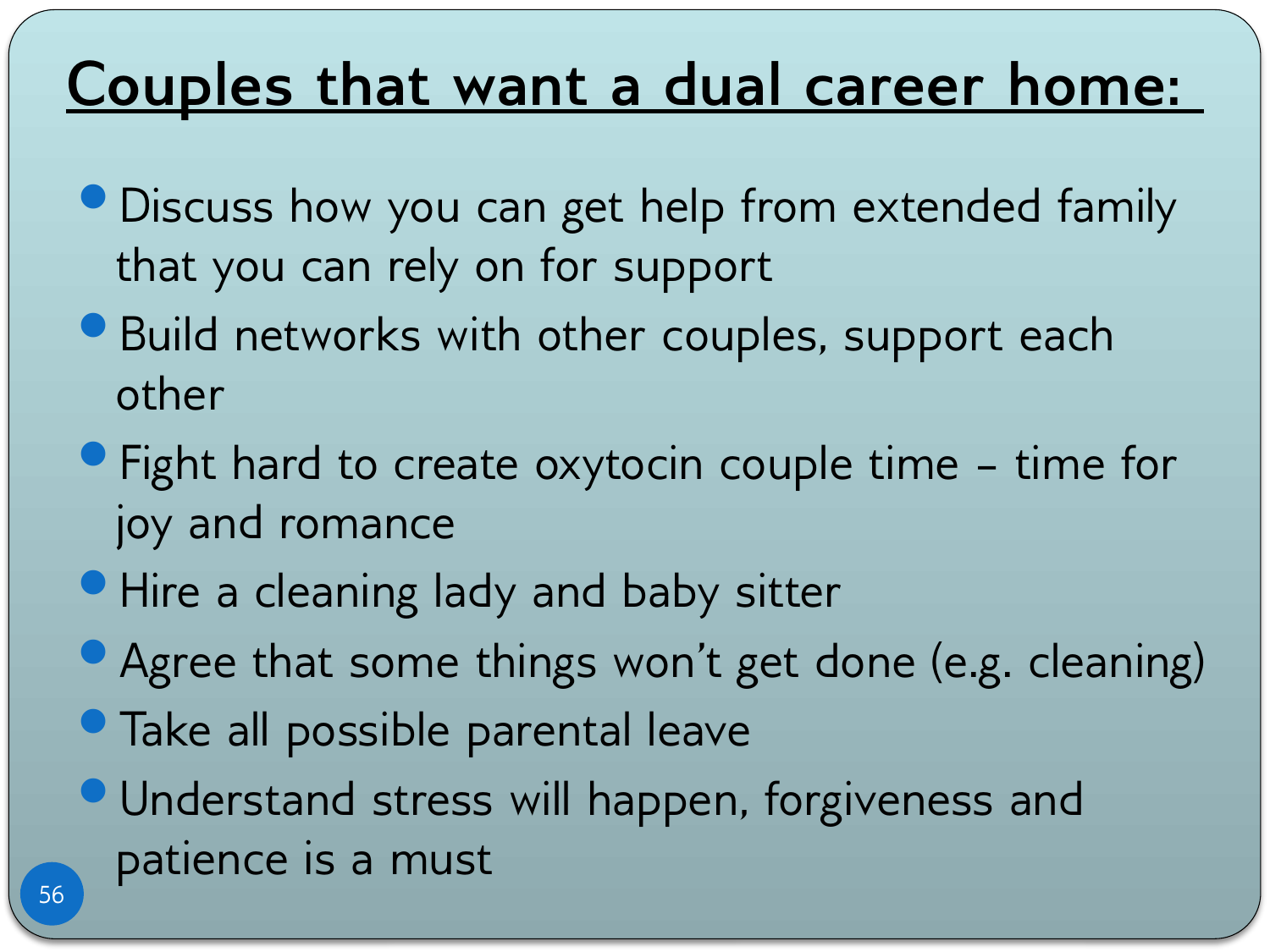

# Couples that want a dual career home:
Discuss how you can get help from extended family that you can rely on for support
Build networks with other couples, support each other
Fight hard to create oxytocin couple time – time for joy and romance
Hire a cleaning lady and baby sitter
Agree that some things won’t get done (e.g. cleaning)
Take all possible parental leave
Understand stress will happen, forgiveness and patience is a must

56